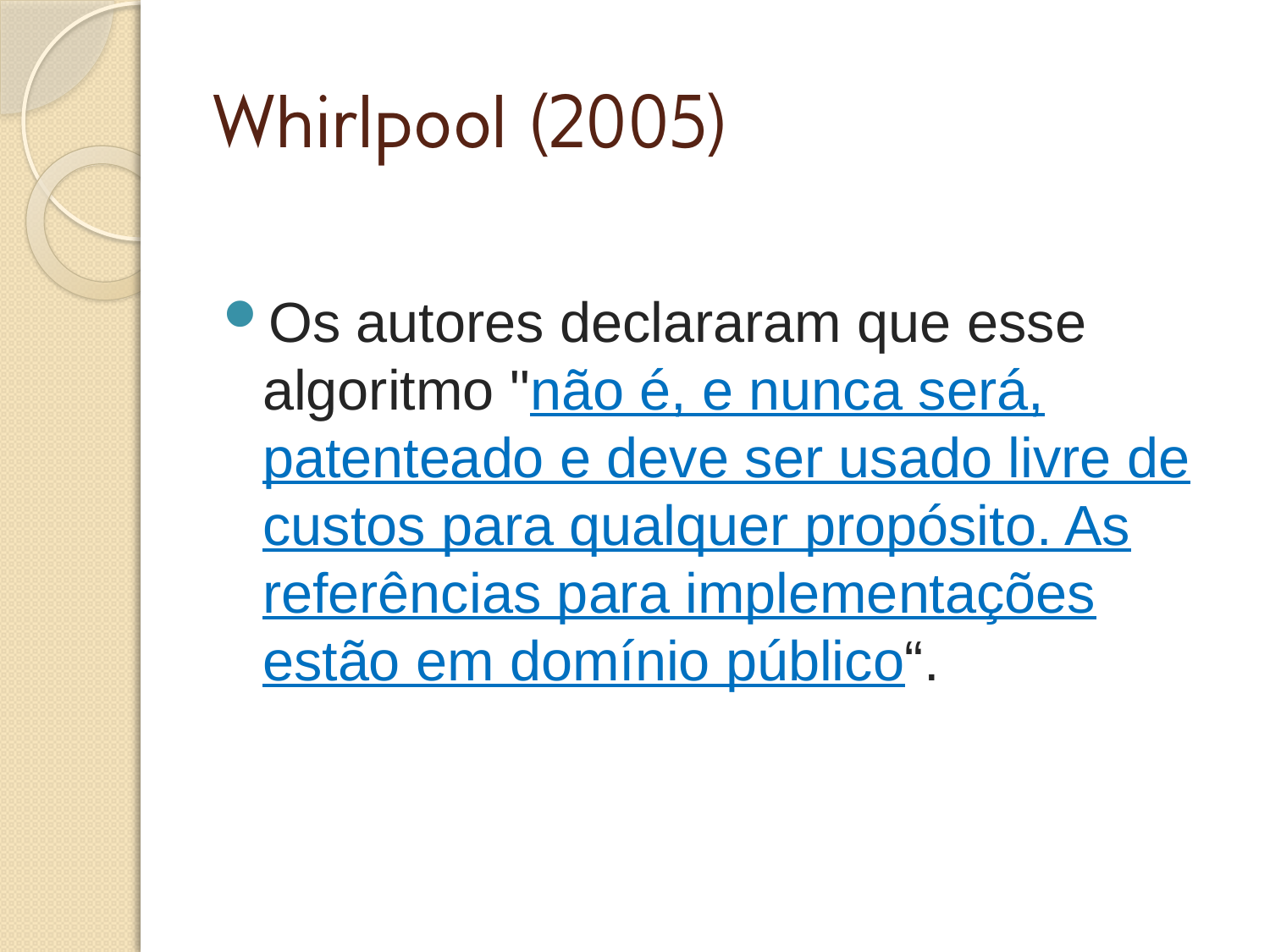

# Whirlpool (2005)

Os autores declararam que esse algoritmo "não é, e nunca será, patenteado e deve ser usado livre de custos para qualquer propósito. As referências para implementações estão em domínio público“.